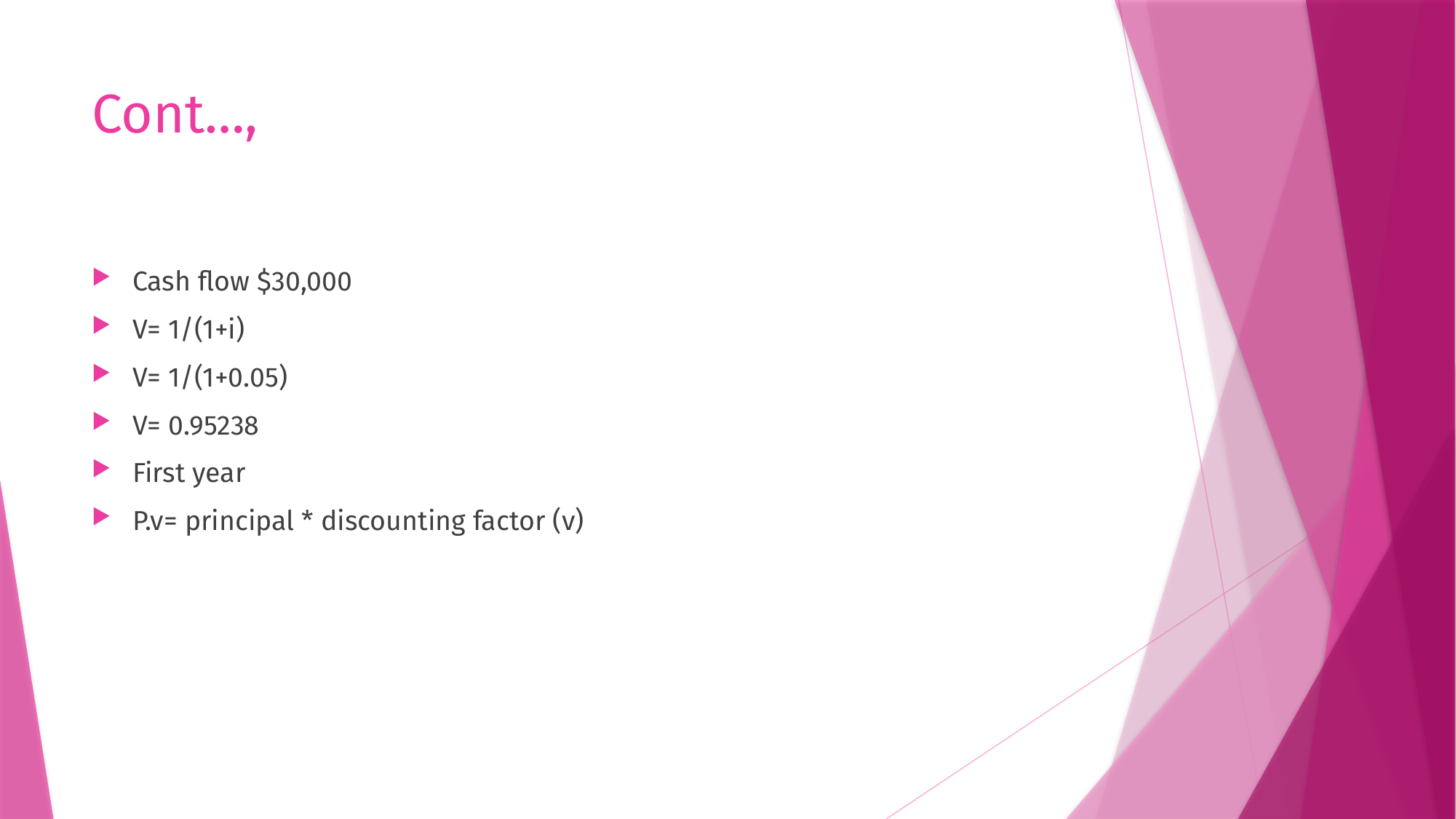

# Cont…,
Cash flow $30,000
V= 1/(1+i)
V= 1/(1+0.05)
V= 0.95238
First year
P.v= principal * discounting factor (v)